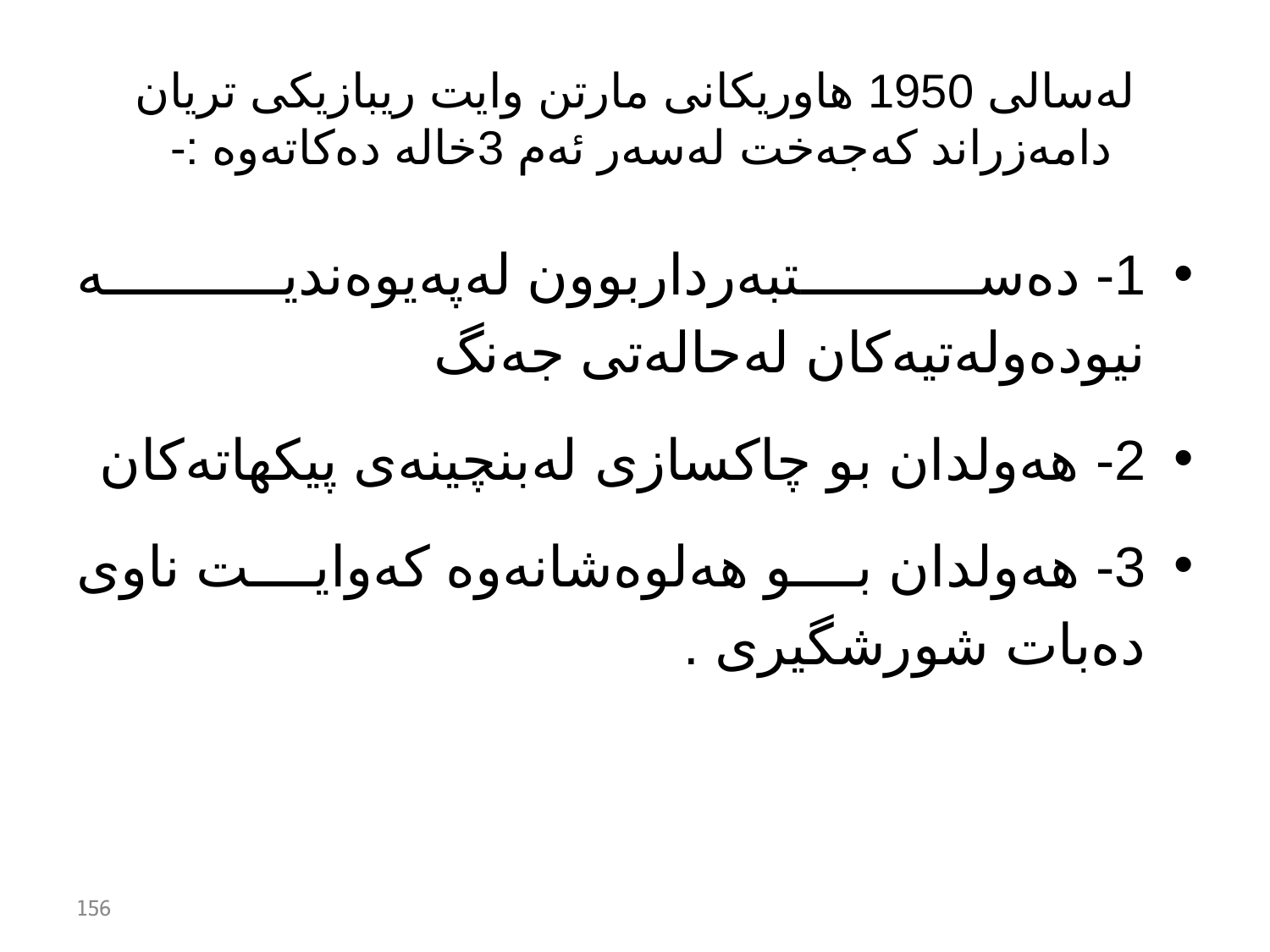

# لەسالی 1950 هاوریكانی مارتن وایت ریبازیكی تریان دامەزراند كەجەخت لەسەر ئەم 3خالە دەكاتەوە :-
1- دەستبەرداربوون لەپەیوەندیە نیودەولەتیەكان لەحالەتی جەنگ
2- هەولدان بو چاكسازی لەبنچینەی پیكهاتەكان
3- هەولدان بو هەلوەشانەوە كەوایت ناوی دەبات شورشگیری .
156